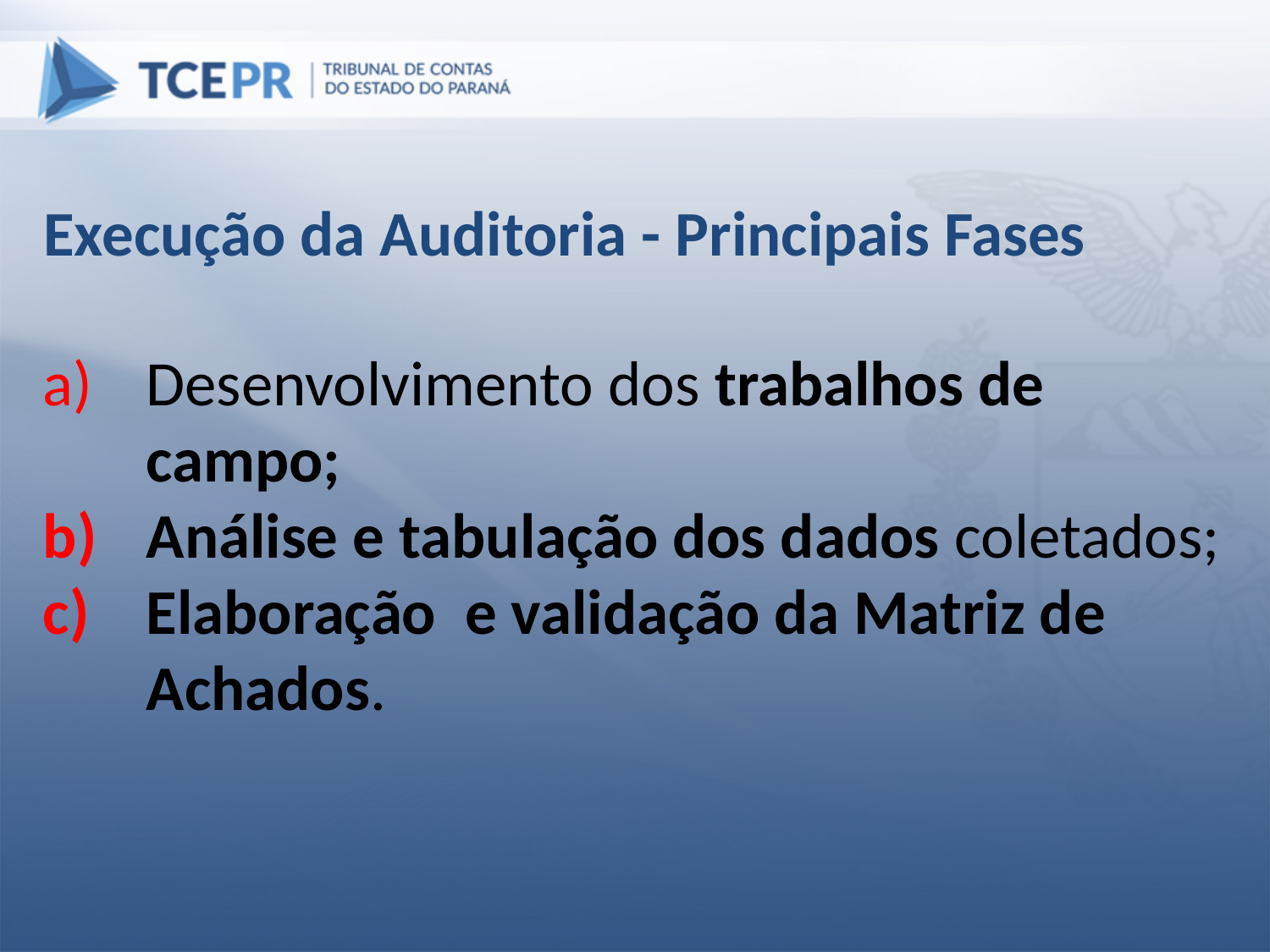

Execução da Auditoria - Principais Fases
Desenvolvimento dos trabalhos de campo;
Análise e tabulação dos dados coletados;
Elaboração  e validação da Matriz de Achados.